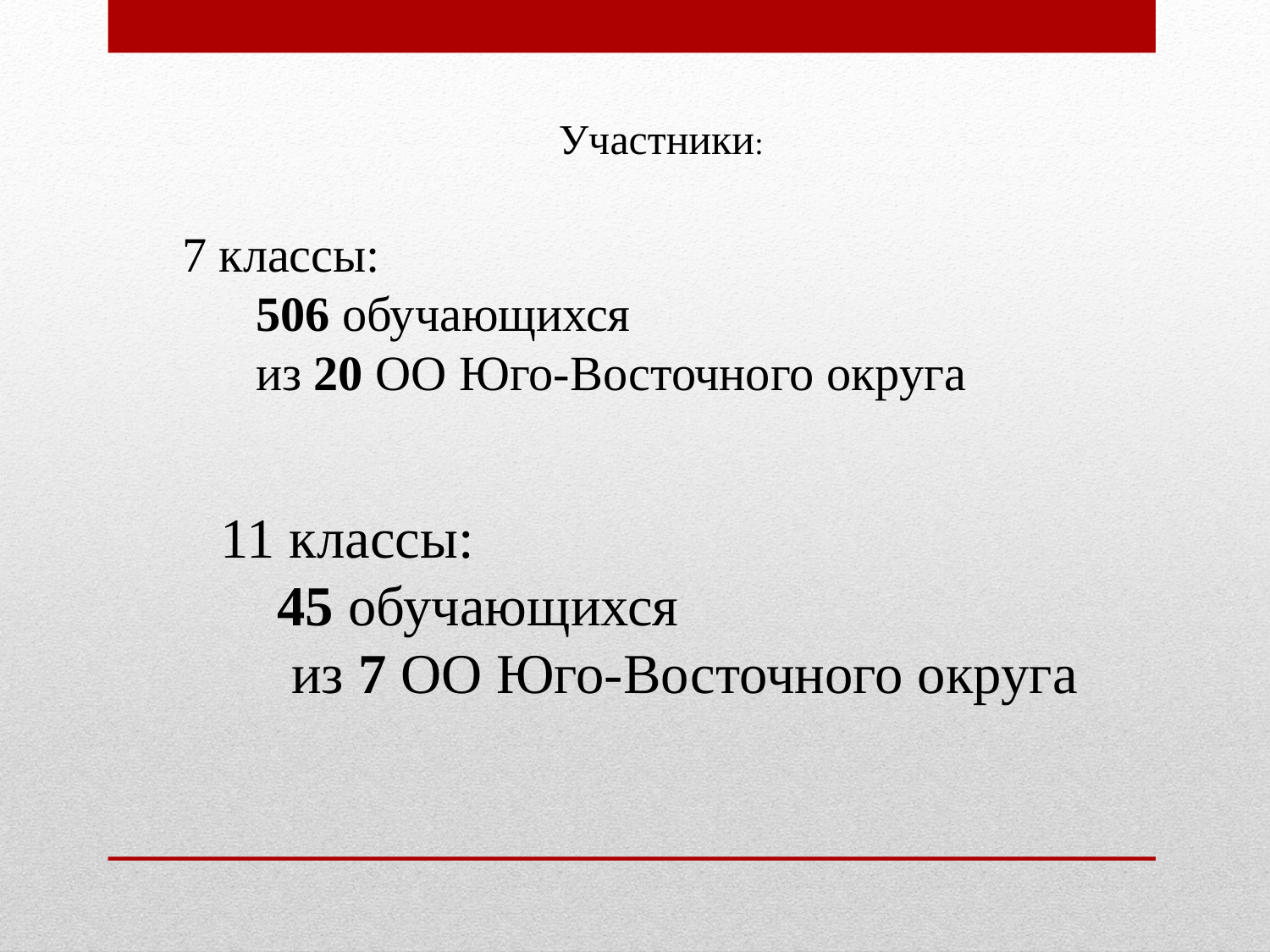

Участники:
7 классы:
      506 обучающихся
      из 20 ОО Юго-Восточного округа
11 классы:
    45 обучающихся
     из 7 ОО Юго-Восточного округа